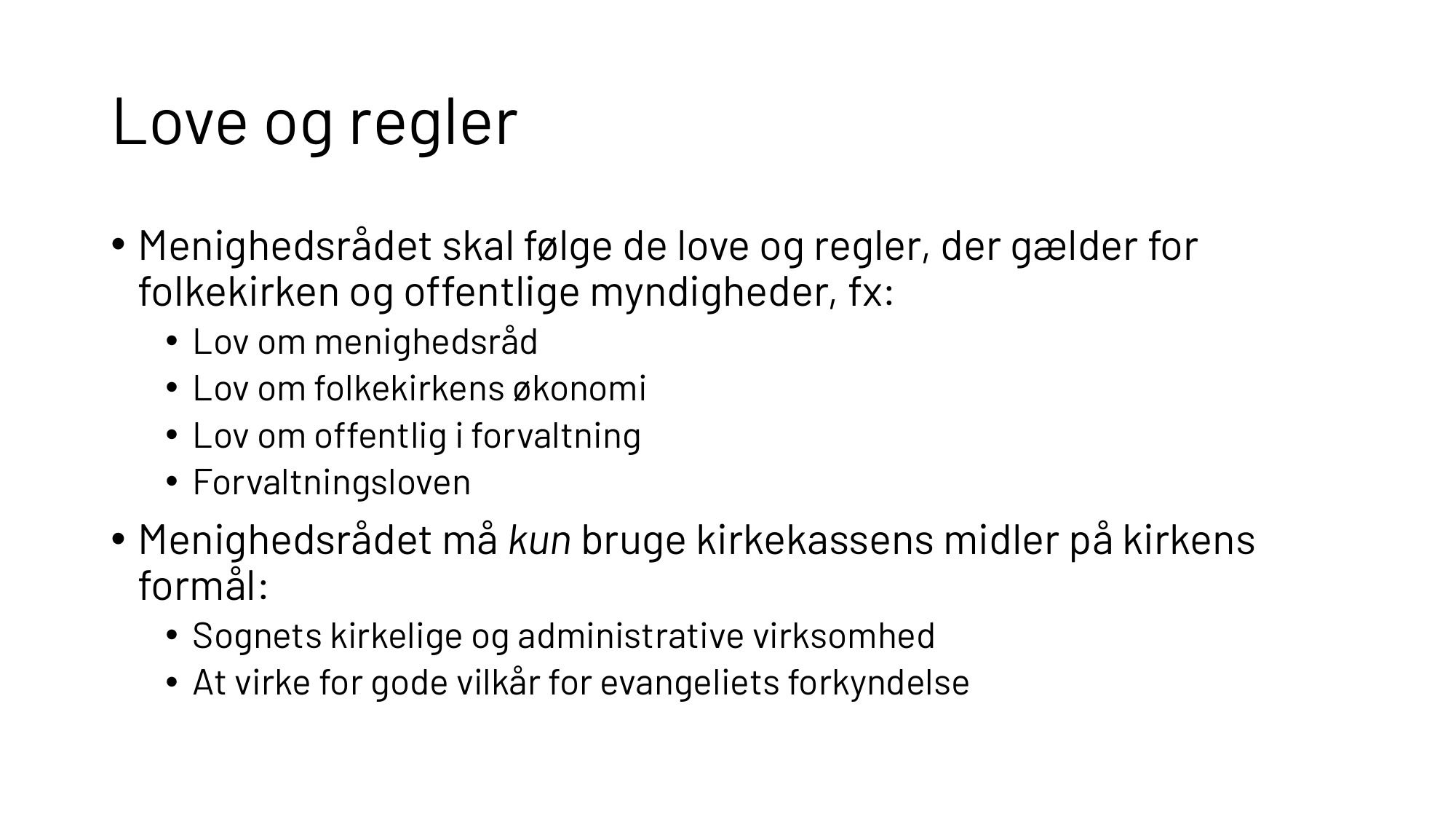

# Love og regler
Menighedsrådet skal følge de love og regler, der gælder for folkekirken og offentlige myndigheder, fx:
Lov om menighedsråd
Lov om folkekirkens økonomi
Lov om offentlig i forvaltning
Forvaltningsloven
Menighedsrådet må kun bruge kirkekassens midler på kirkens formål:
Sognets kirkelige og administrative virksomhed
At virke for gode vilkår for evangeliets forkyndelse